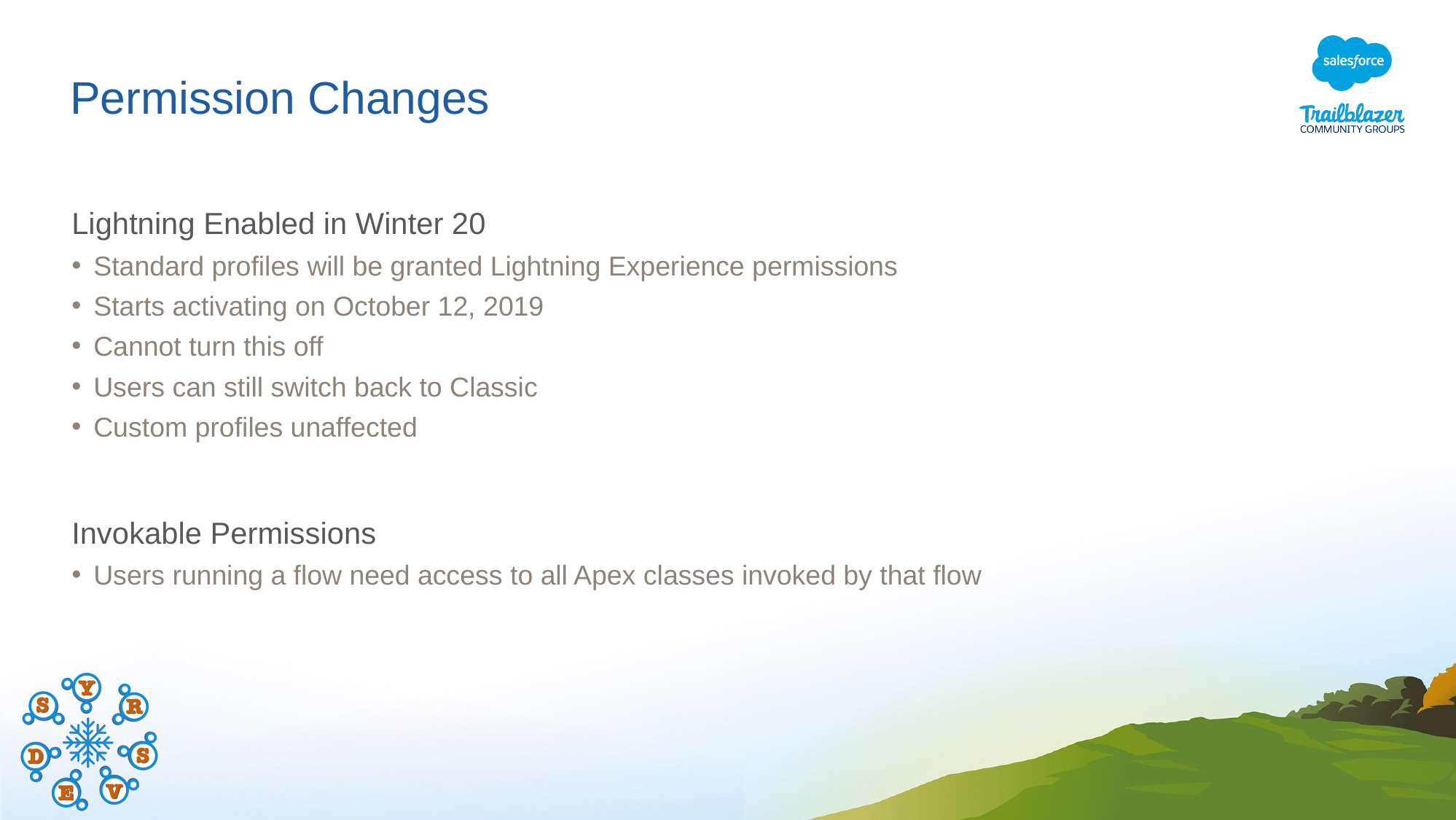

# Permission Changes
Lightning Enabled in Winter 20
Standard profiles will be granted Lightning Experience permissions
Starts activating on October 12, 2019
Cannot turn this off
Users can still switch back to Classic
Custom profiles unaffected

Invokable Permissions
Users running a flow need access to all Apex classes invoked by that flow